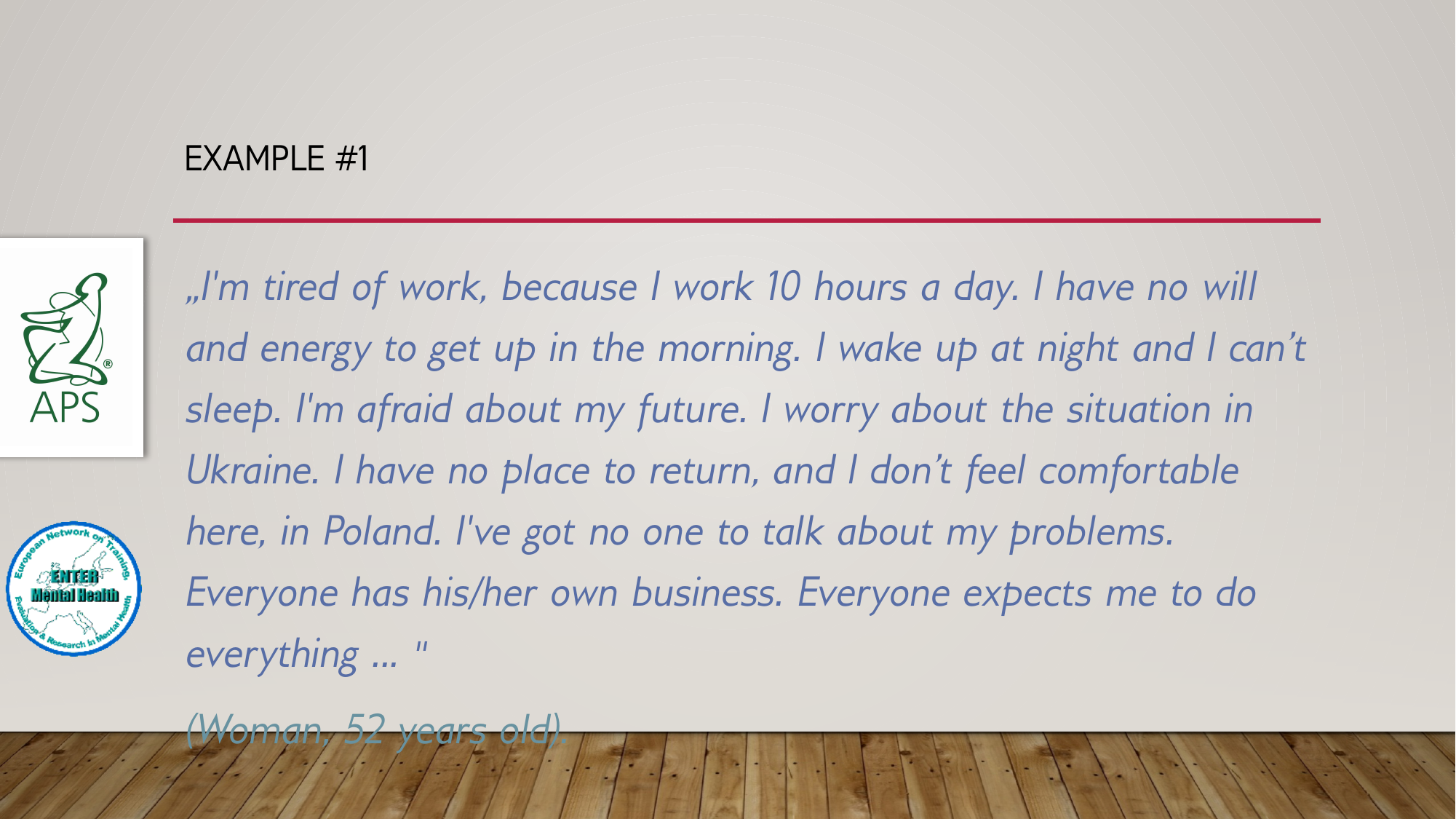

# Example #1
„I'm tired of work, because I work 10 hours a day. I have no will and energy to get up in the morning. I wake up at night and I can’t sleep. I'm afraid about my future. I worry about the situation in Ukraine. I have no place to return, and I don’t feel comfortable here, in Poland. I've got no one to talk about my problems. Everyone has his/her own business. Everyone expects me to do everything ... "
(Woman, 52 years old).